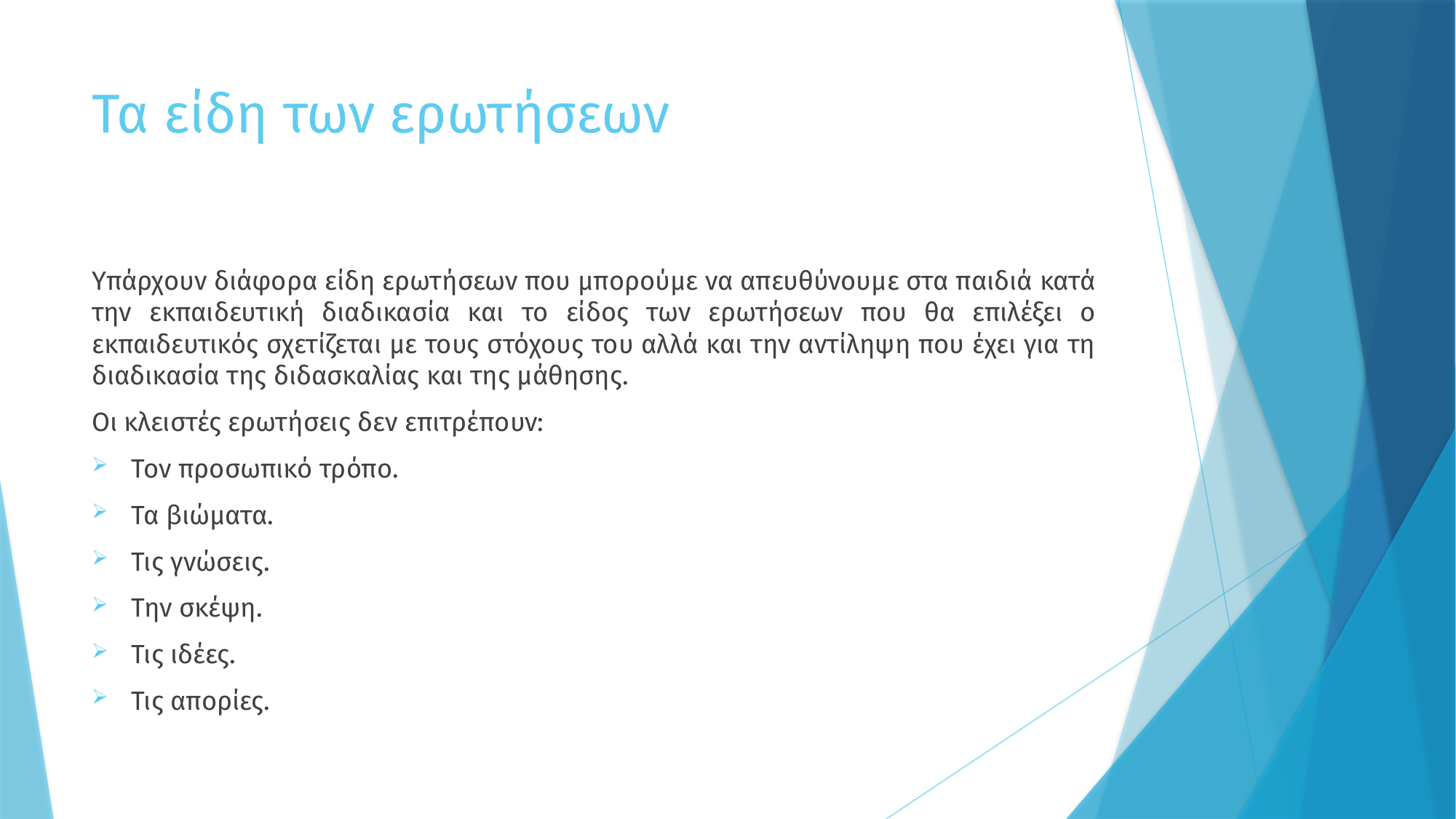

# Τα είδη των ερωτήσεων
Υπάρχουν διάφορα είδη ερωτήσεων που μπορούμε να απευθύνουμε στα παιδιά κατά την εκπαιδευτική διαδικασία και το είδος των ερωτήσεων που θα επιλέξει ο εκπαιδευτικός σχετίζεται με τους στόχους του αλλά και την αντίληψη που έχει για τη διαδικασία της διδασκαλίας και της μάθησης.
Οι κλειστές ερωτήσεις δεν επιτρέπουν:
Τον προσωπικό τρόπο.
Τα βιώματα.
Τις γνώσεις.
Την σκέψη.
Τις ιδέες.
Τις απορίες.